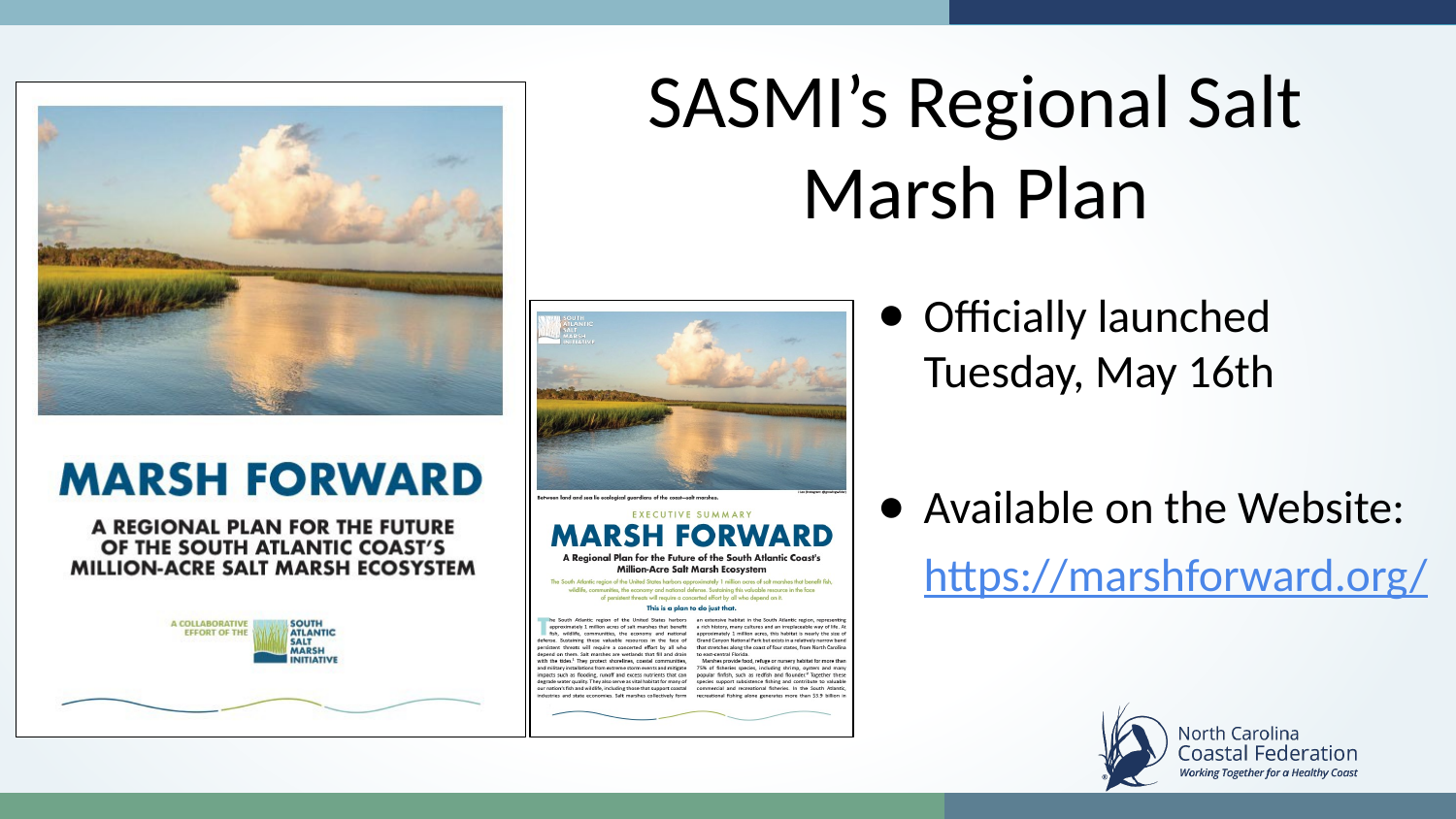

# SASMI’s Regional Salt Marsh Plan

Officially launched Tuesday, May 16th

Available on the Website:
https://marshforward.org/